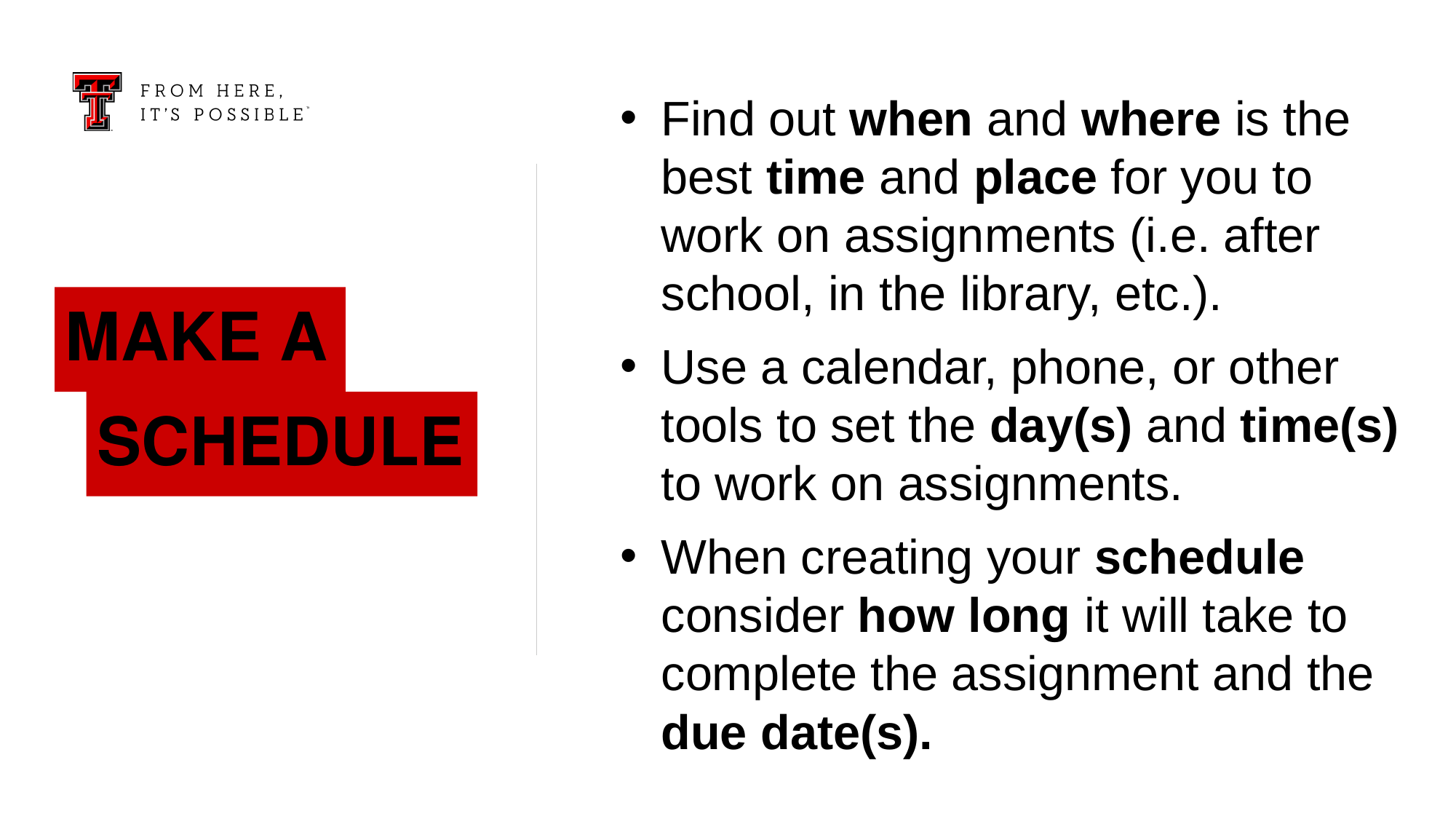

Find out when and where is the best time and place for you to work on assignments (i.e. after school, in the library, etc.).
Use a calendar, phone, or other tools to set the day(s) and time(s) to work on assignments.
When creating your schedule consider how long it will take to complete the assignment and the due date(s).

MAKE A
SCHEDULE